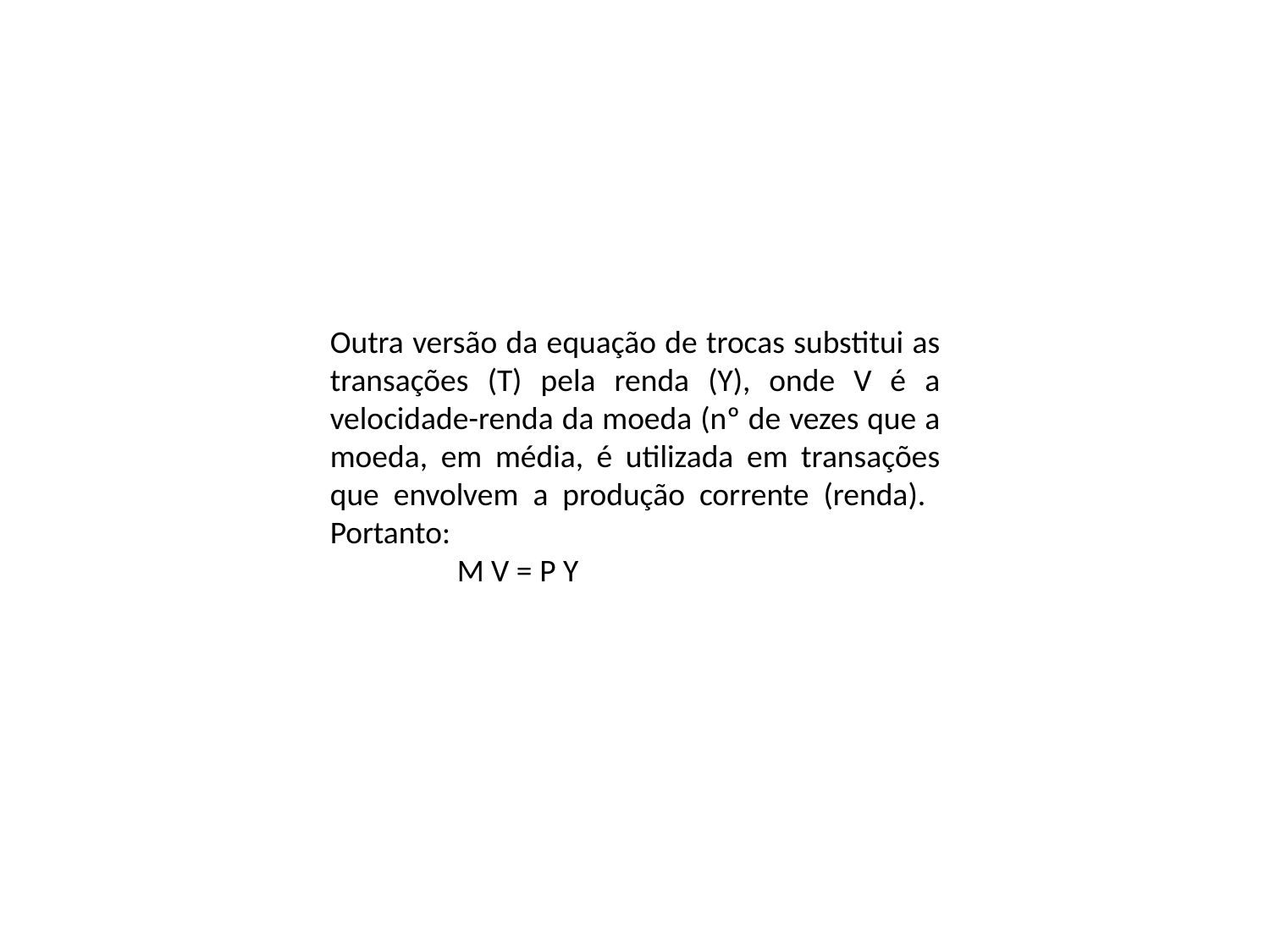

Outra versão da equação de trocas substitui as transações (T) pela renda (Y), onde V é a velocidade-renda da moeda (nº de vezes que a moeda, em média, é utilizada em transações que envolvem a produção corrente (renda).  Portanto:
	M V = P Y